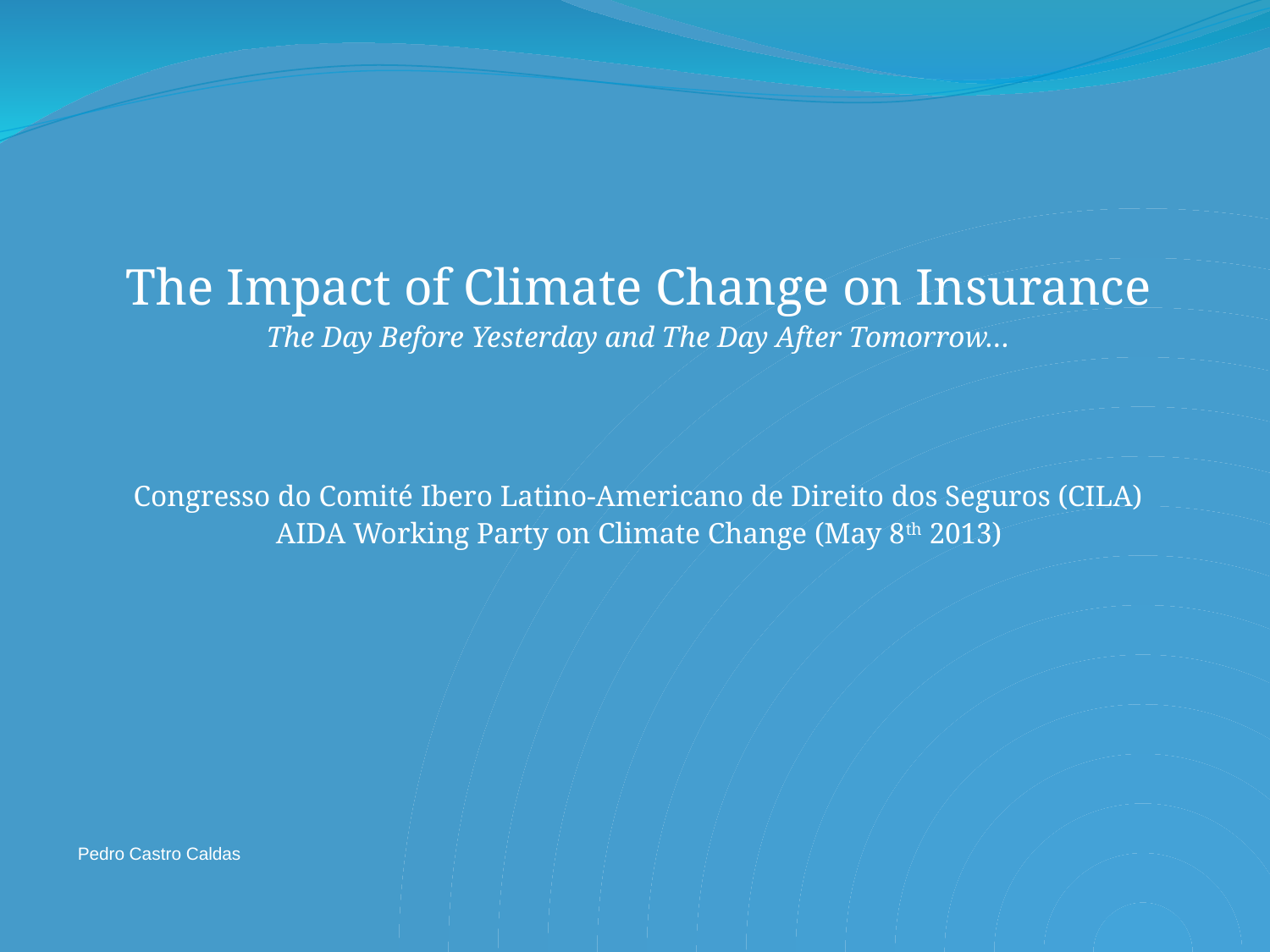

The Impact of Climate Change on Insurance
The Day Before Yesterday and The Day After Tomorrow…

Congresso do Comité Ibero Latino-Americano de Direito dos Seguros (CILA)
AIDA Working Party on Climate Change (May 8th 2013)
Pedro Castro Caldas